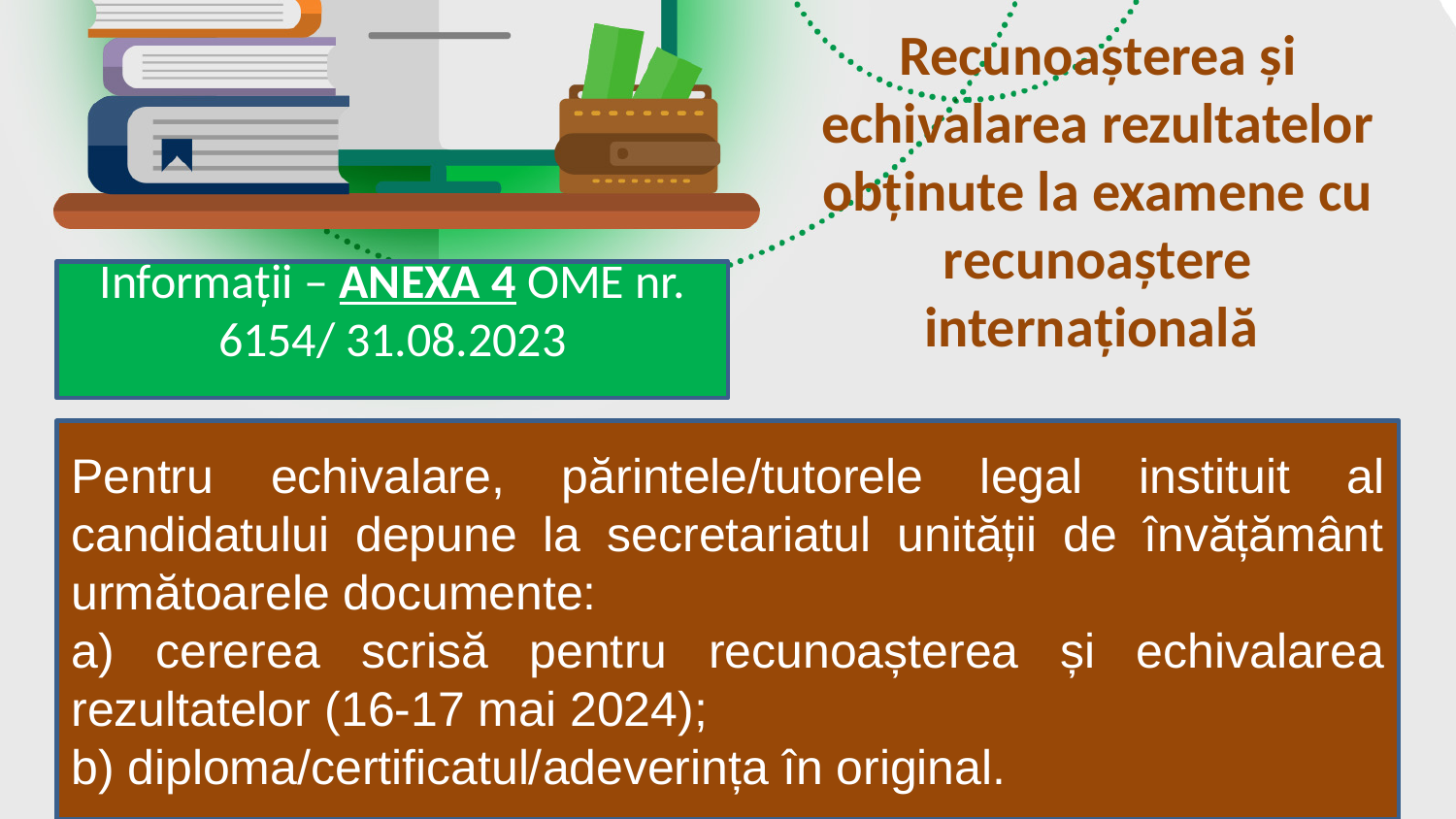

Recunoașterea și echivalarea rezultatelor obținute la examene cu
recunoaștere internațională
Informații – ANEXA 4 OME nr. 6154/ 31.08.2023

Pentru echivalare, părintele/tutorele legal instituit al candidatului depune la secretariatul unității de învățământ următoarele documente:
a) cererea scrisă pentru recunoașterea și echivalarea rezultatelor (16-17 mai 2024);
b) diploma/certificatul/adeverința în original.